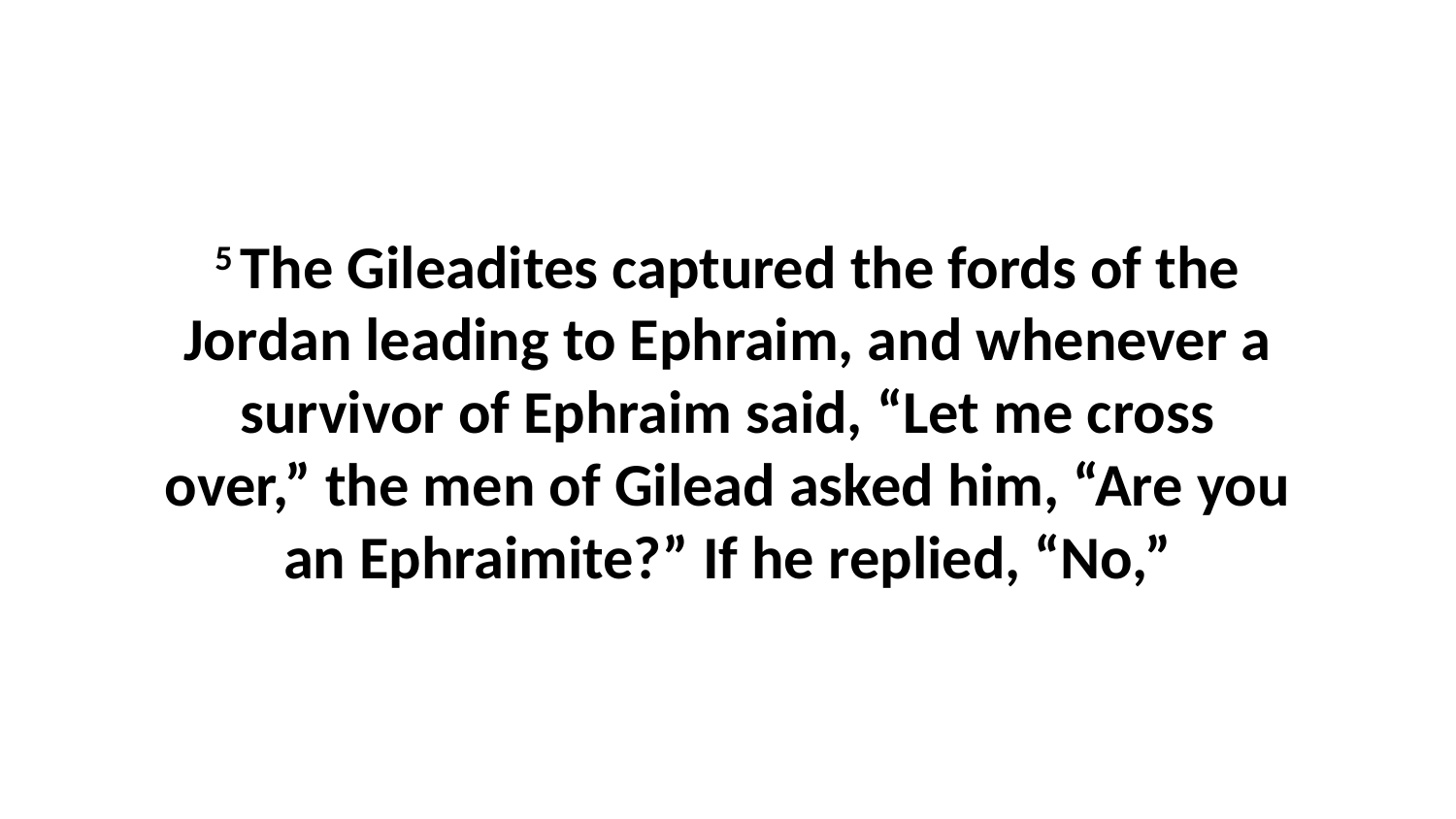

5 The Gileadites captured the fords of the Jordan leading to Ephraim, and whenever a survivor of Ephraim said, “Let me cross over,” the men of Gilead asked him, “Are you an Ephraimite?” If he replied, “No,”